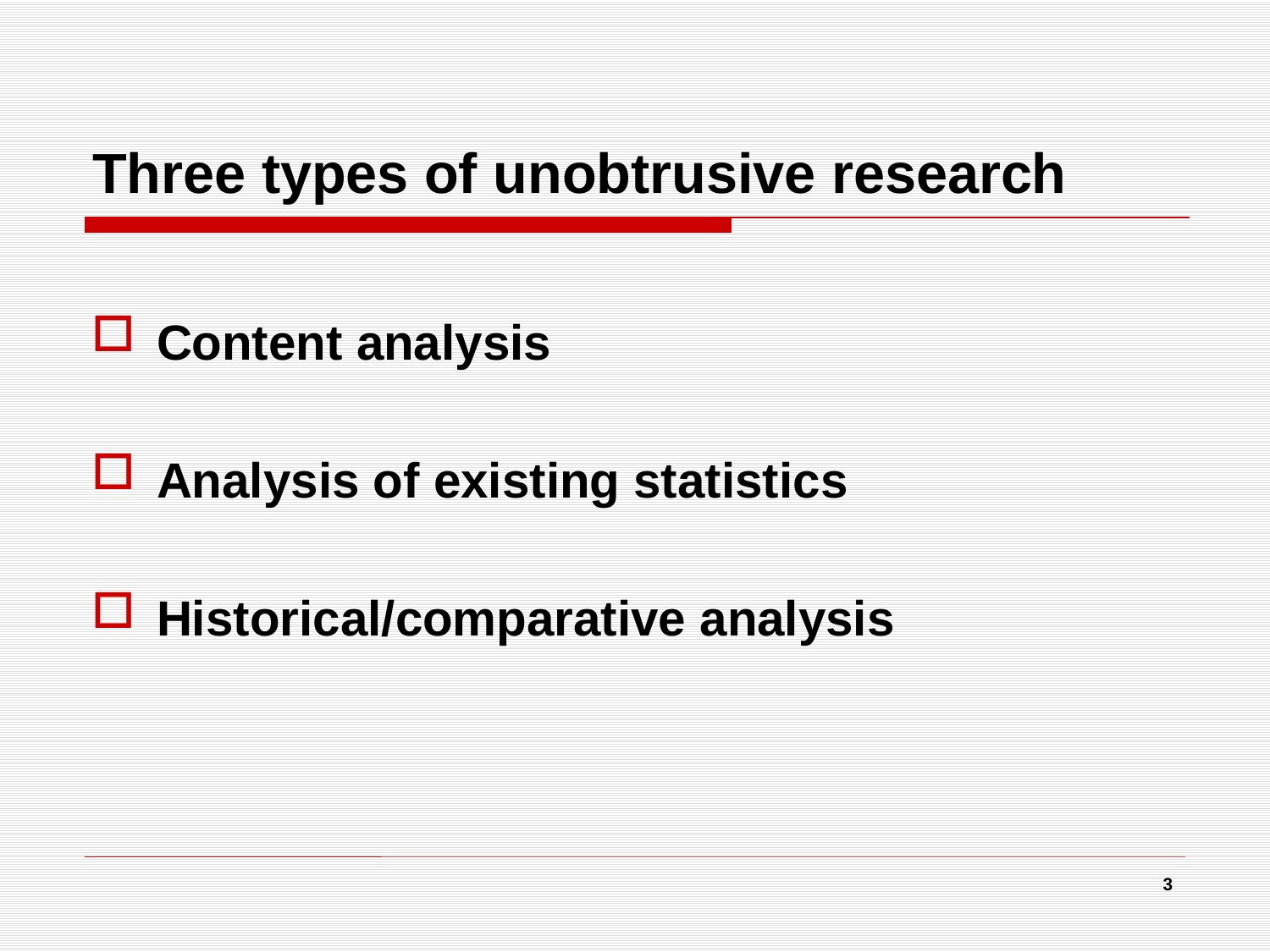

# Three types of unobtrusive research

Content analysis

Analysis of existing statistics

Historical/comparative analysis
3